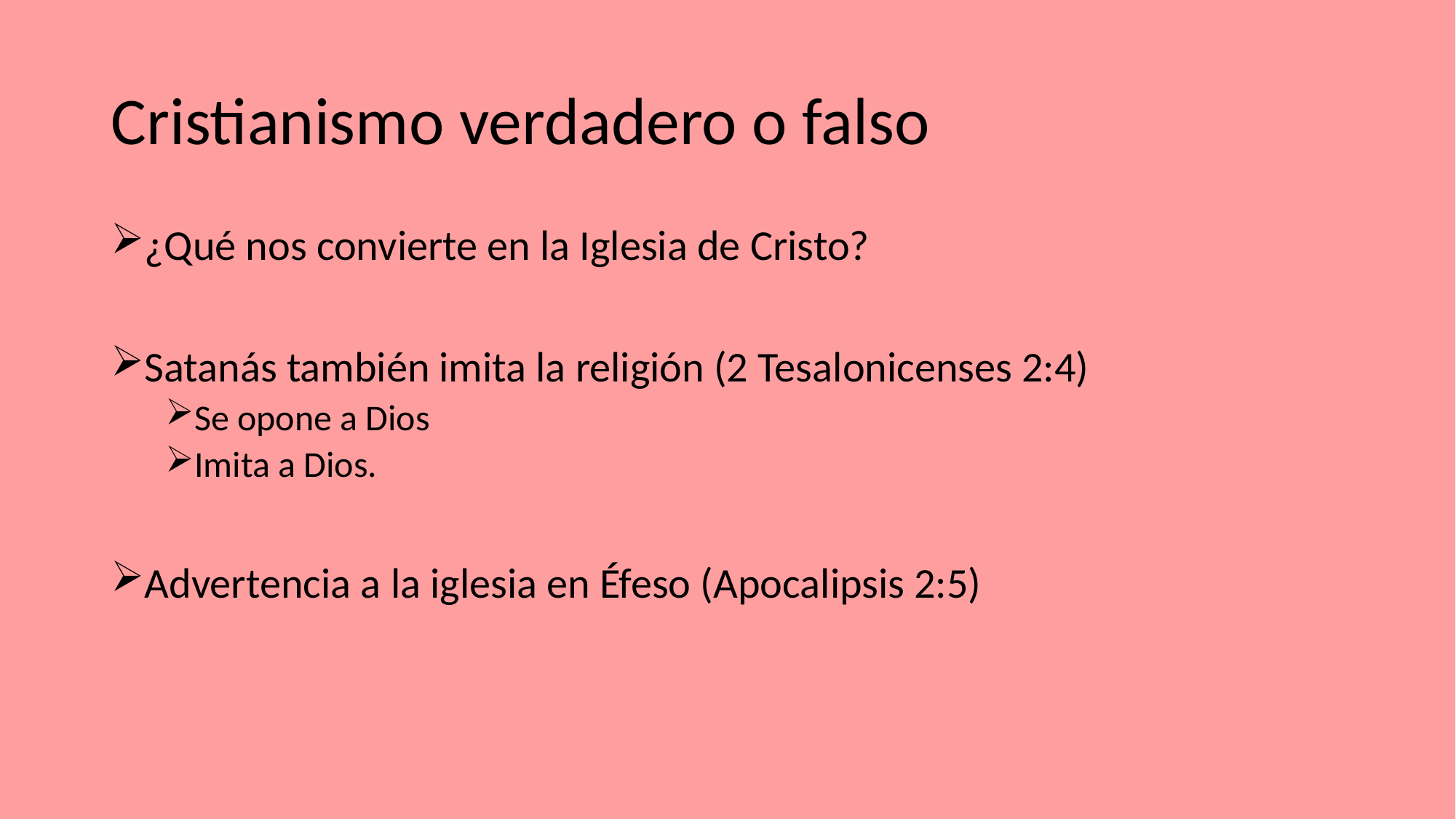

# Cristianismo verdadero o falso
¿Qué nos convierte en la Iglesia de Cristo?

Satanás también imita la religión (2 Tesalonicenses 2:4)
Se opone a Dios
Imita a Dios.

Advertencia a la iglesia en Éfeso (Apocalipsis 2:5)